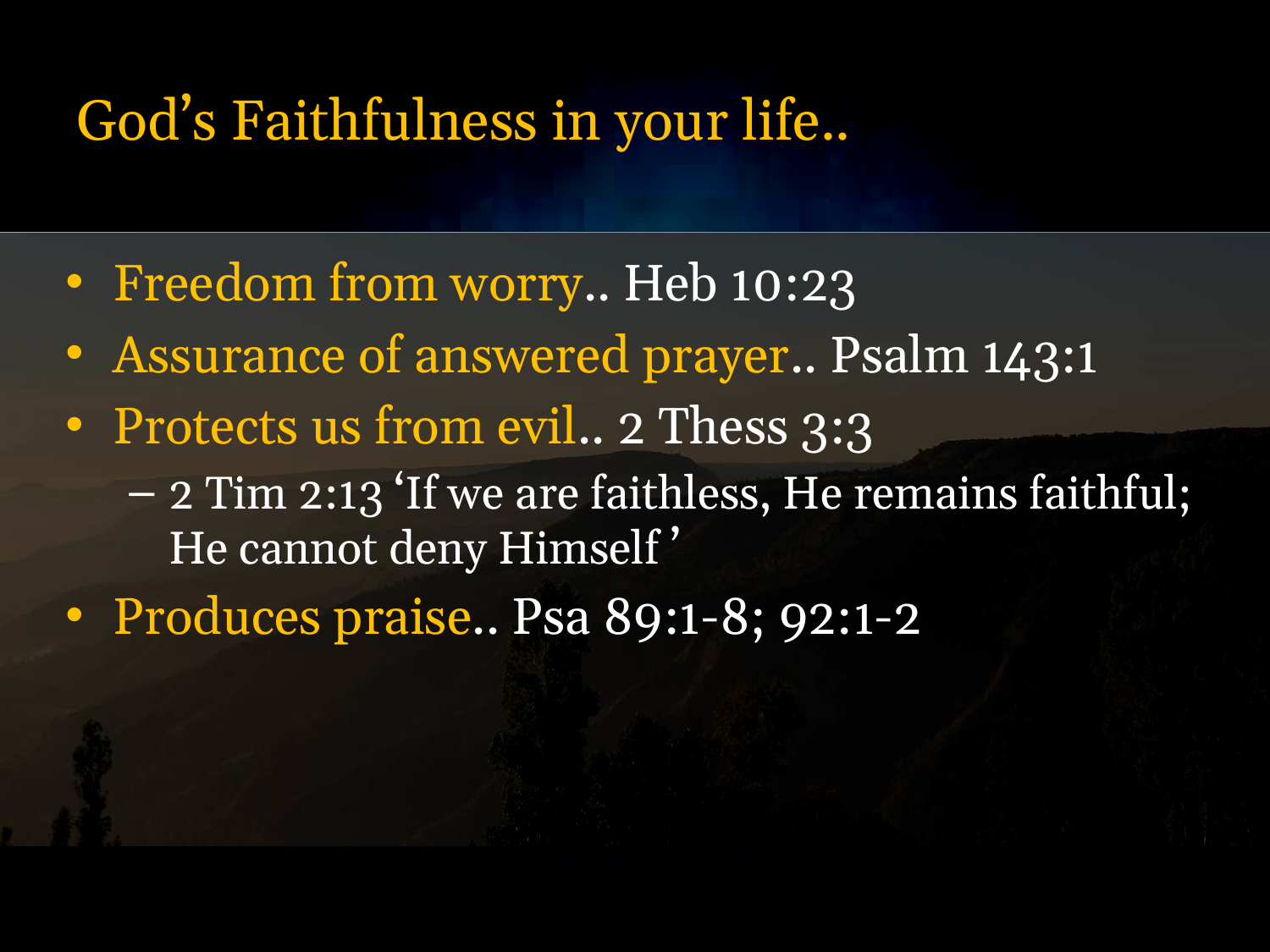

# God’s Faithfulness in your life..
Freedom from worry.. Heb 10:23
Assurance of answered prayer.. Psalm 143:1
Protects us from evil.. 2 Thess 3:3
2 Tim 2:13 ‘If we are faithless, He remains faithful; He cannot deny Himself ’
Produces praise.. Psa 89:1-8; 92:1-2